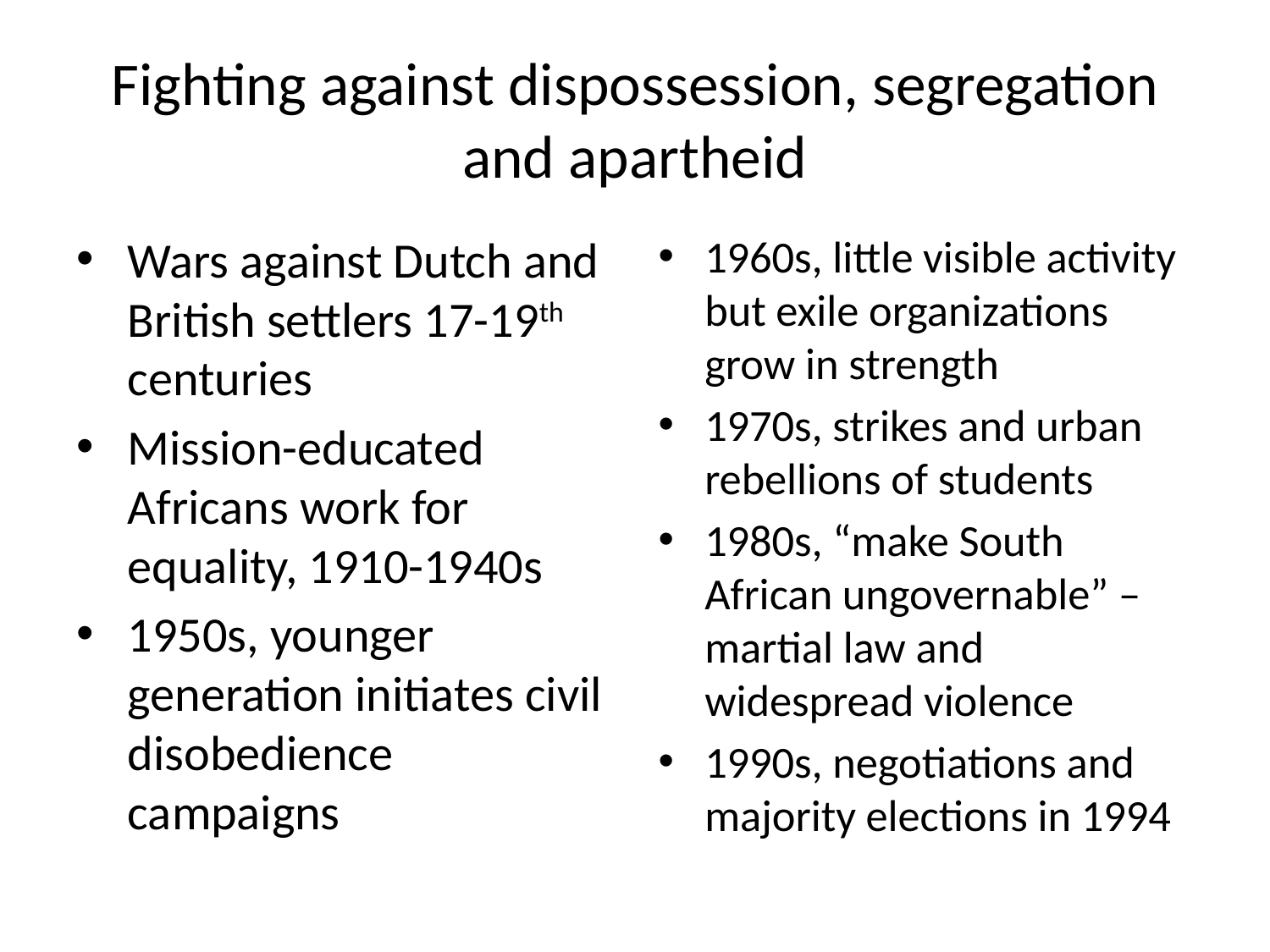

# Fighting against dispossession, segregation and apartheid
Wars against Dutch and British settlers 17-19th centuries
Mission-educated Africans work for equality, 1910-1940s
1950s, younger generation initiates civil disobedience campaigns

1960s, little visible activity but exile organizations grow in strength
1970s, strikes and urban rebellions of students
1980s, “make South African ungovernable” – martial law and widespread violence
1990s, negotiations and majority elections in 1994